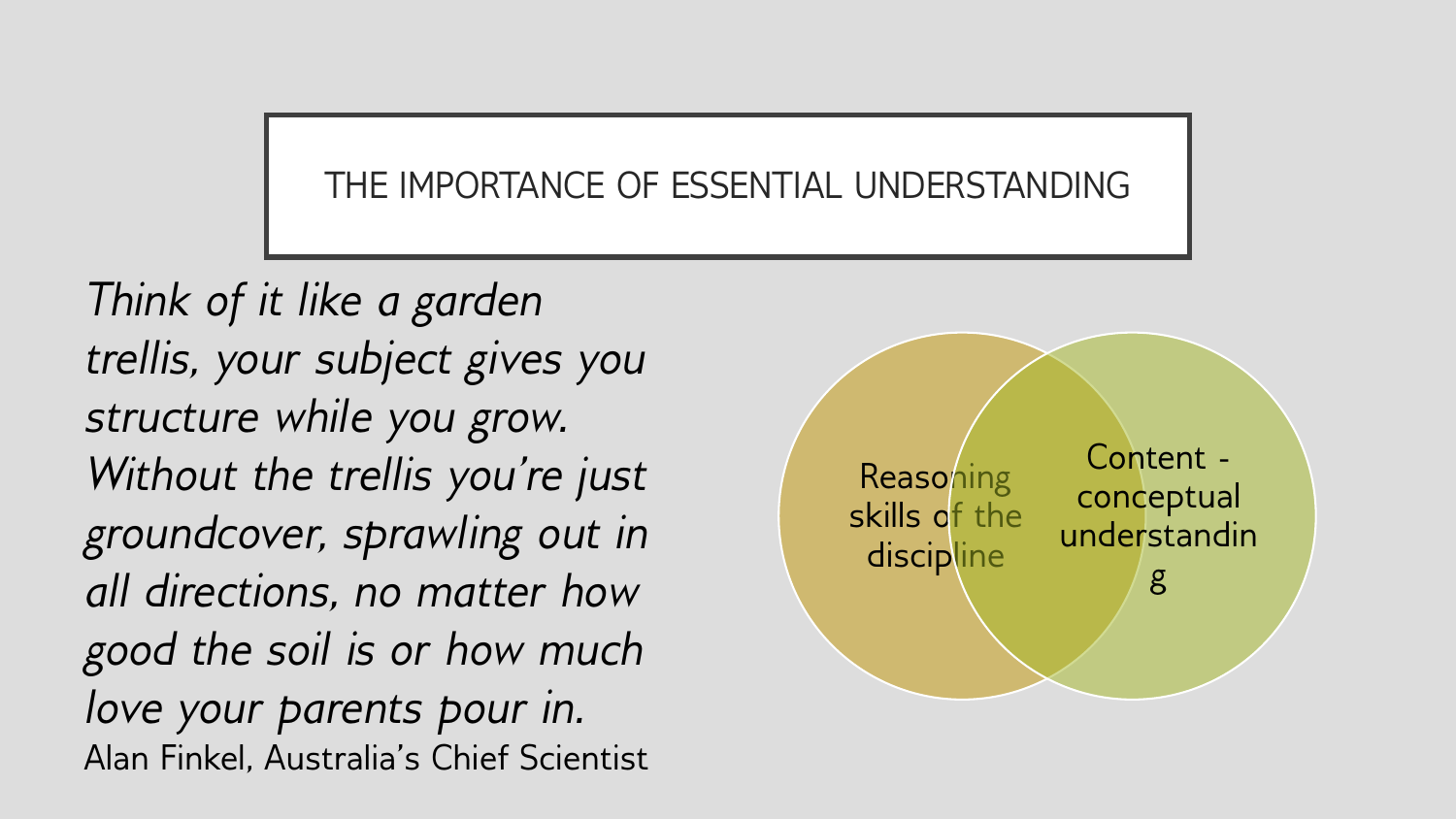

# THE IMPORTANCE OF ESSENTIAL UNDERSTANDING
Think of it like a garden trellis, your subject gives you structure while you grow. Without the trellis you’re just groundcover, sprawling out in all directions, no matter how good the soil is or how much love your parents pour in.
Alan Finkel, Australia’s Chief Scientist

Reasoning skills of the discipline
Content - conceptual understanding